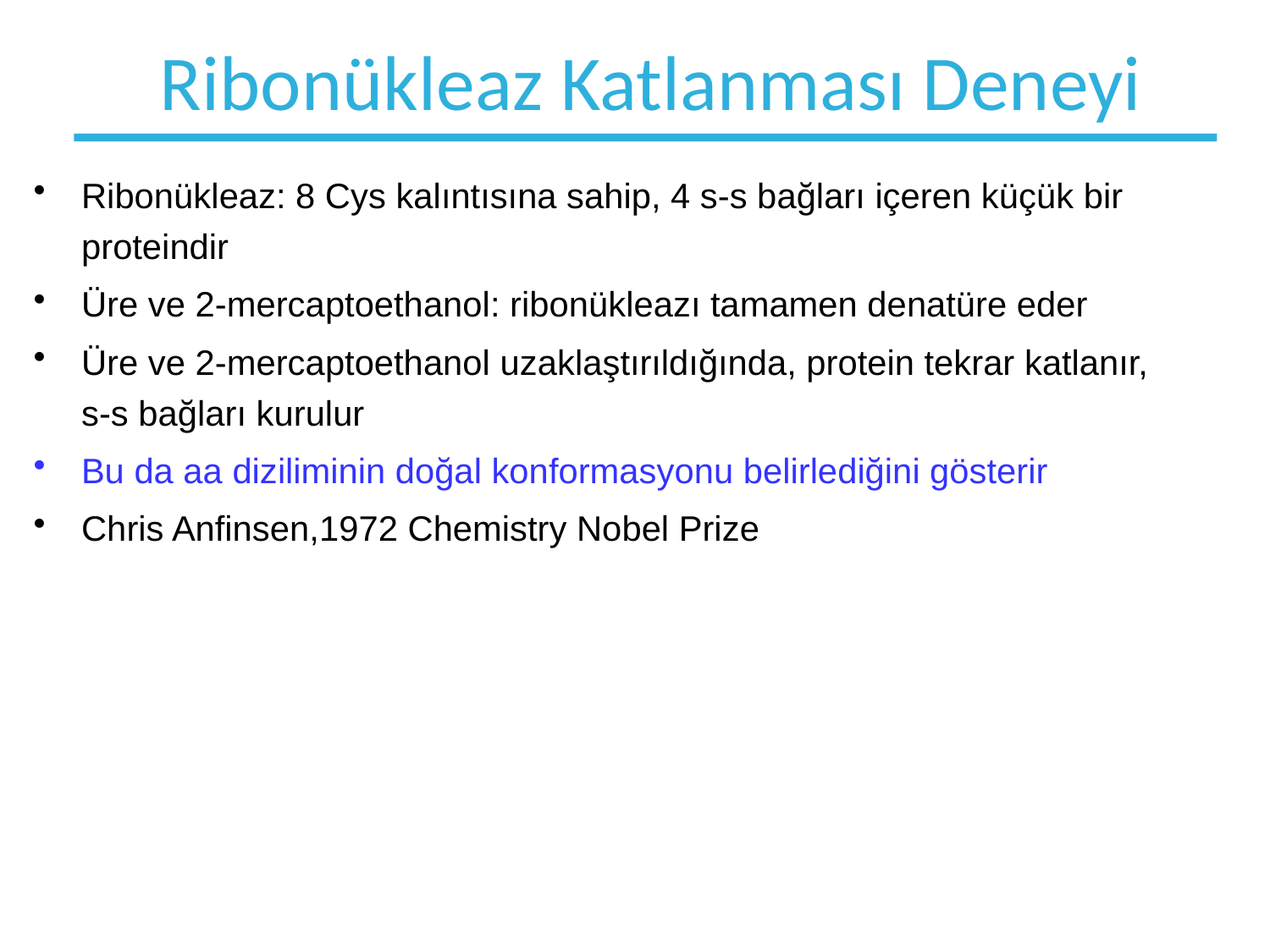

# Ribonükleaz Katlanması Deneyi

Ribonükleaz: 8 Cys kalıntısına sahip, 4 s-s bağları içeren küçük bir proteindir
Üre ve 2-mercaptoethanol: ribonükleazı tamamen denatüre eder
Üre ve 2-mercaptoethanol uzaklaştırıldığında, protein tekrar katlanır, s-s bağları kurulur
Bu da aa diziliminin doğal konformasyonu belirlediğini gösterir
Chris Anfinsen,1972 Chemistry Nobel Prize